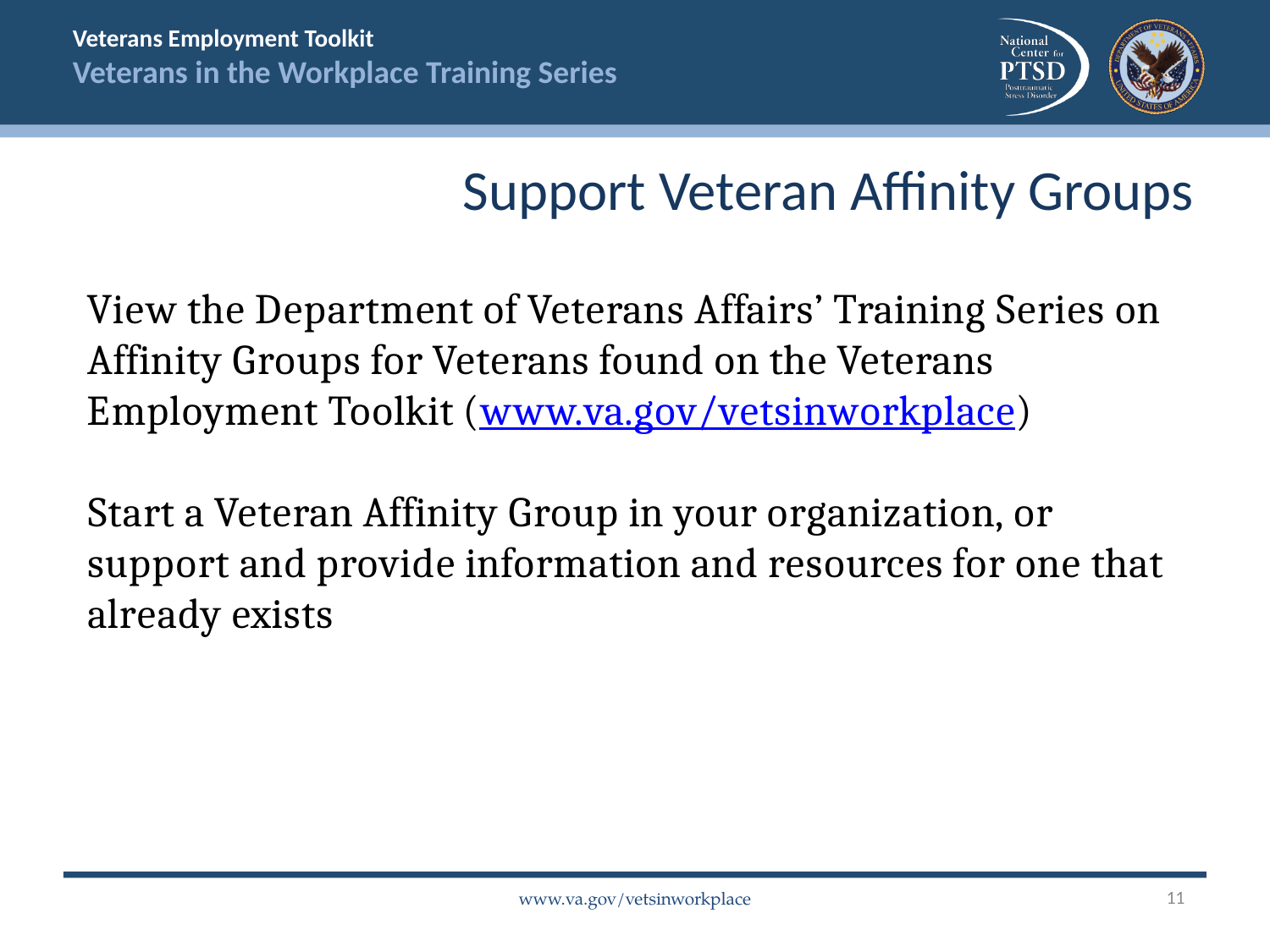

Support Veteran Affinity Groups
View the Department of Veterans Affairs’ Training Series on Affinity Groups for Veterans found on the Veterans Employment Toolkit (www.va.gov/vetsinworkplace)

Start a Veteran Affinity Group in your organization, or support and provide information and resources for one that already exists
11